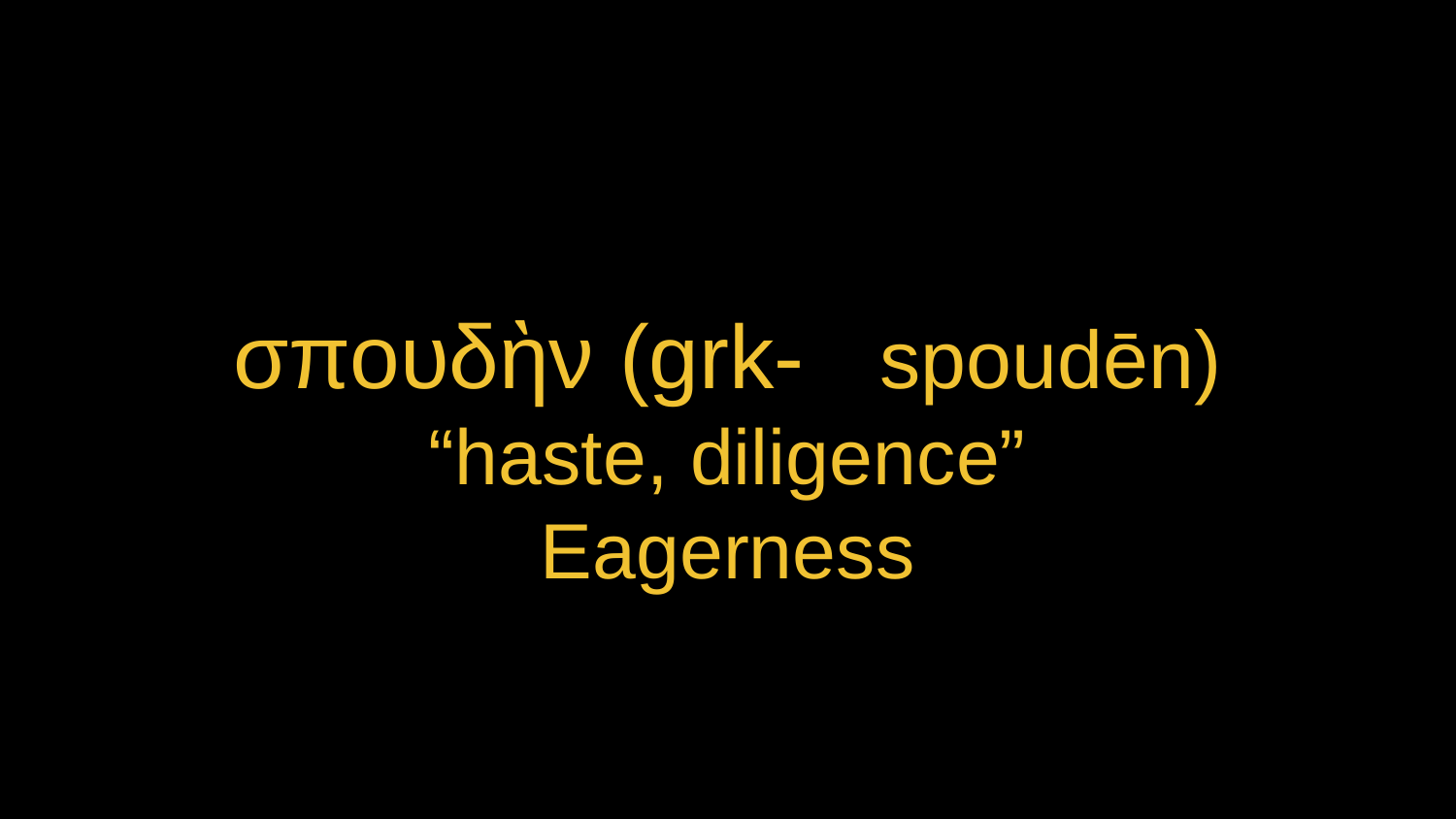

# σπουδὴν (grk-   spoudēn)
“haste, diligence”
Eagerness